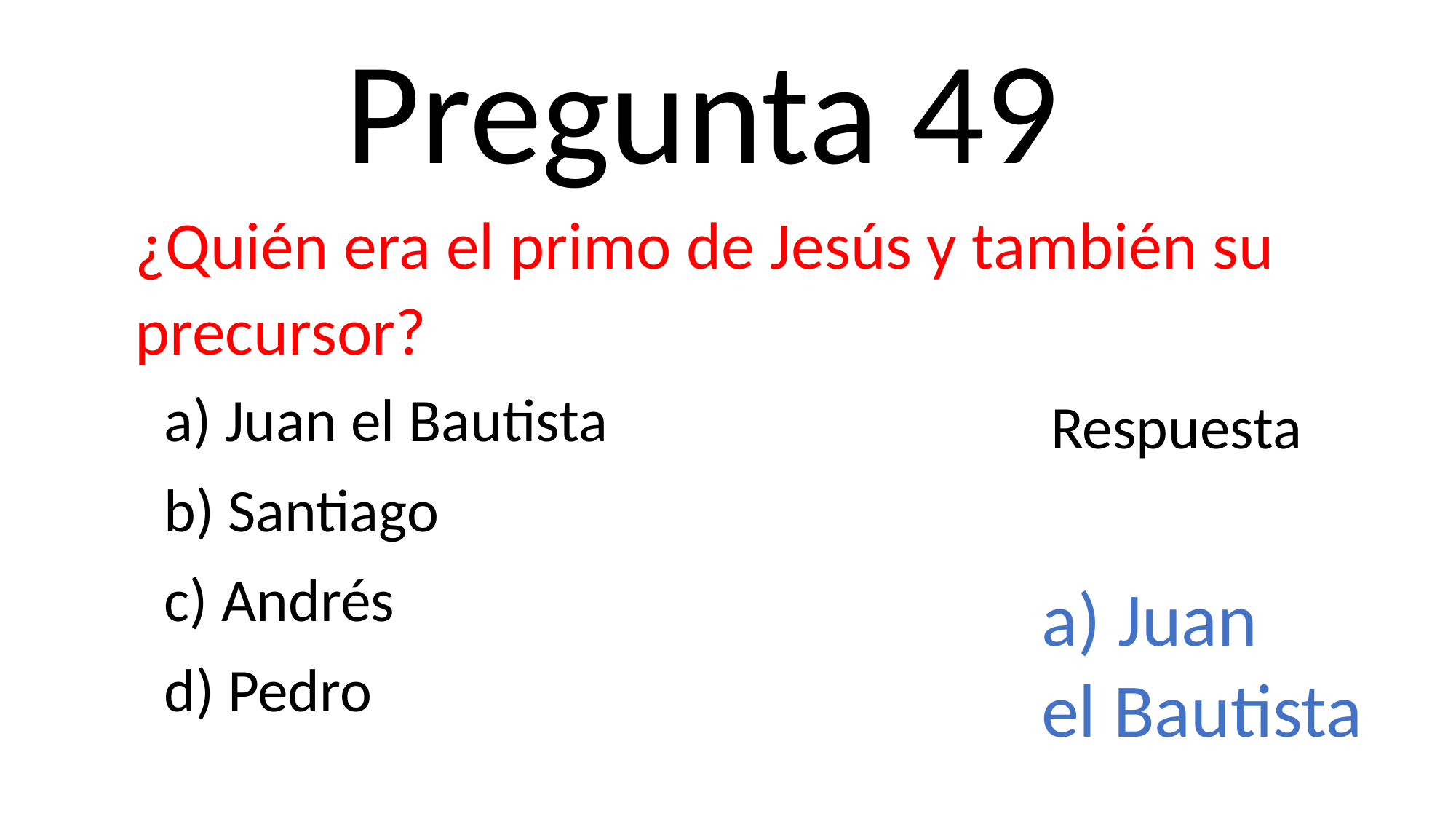

Pregunta 49
¿Quién era el primo de Jesús y también su precursor?
a) Juan el Bautista
b) Santiago
c) Andrés
d) Pedro
Respuesta
a) Juan
el Bautista